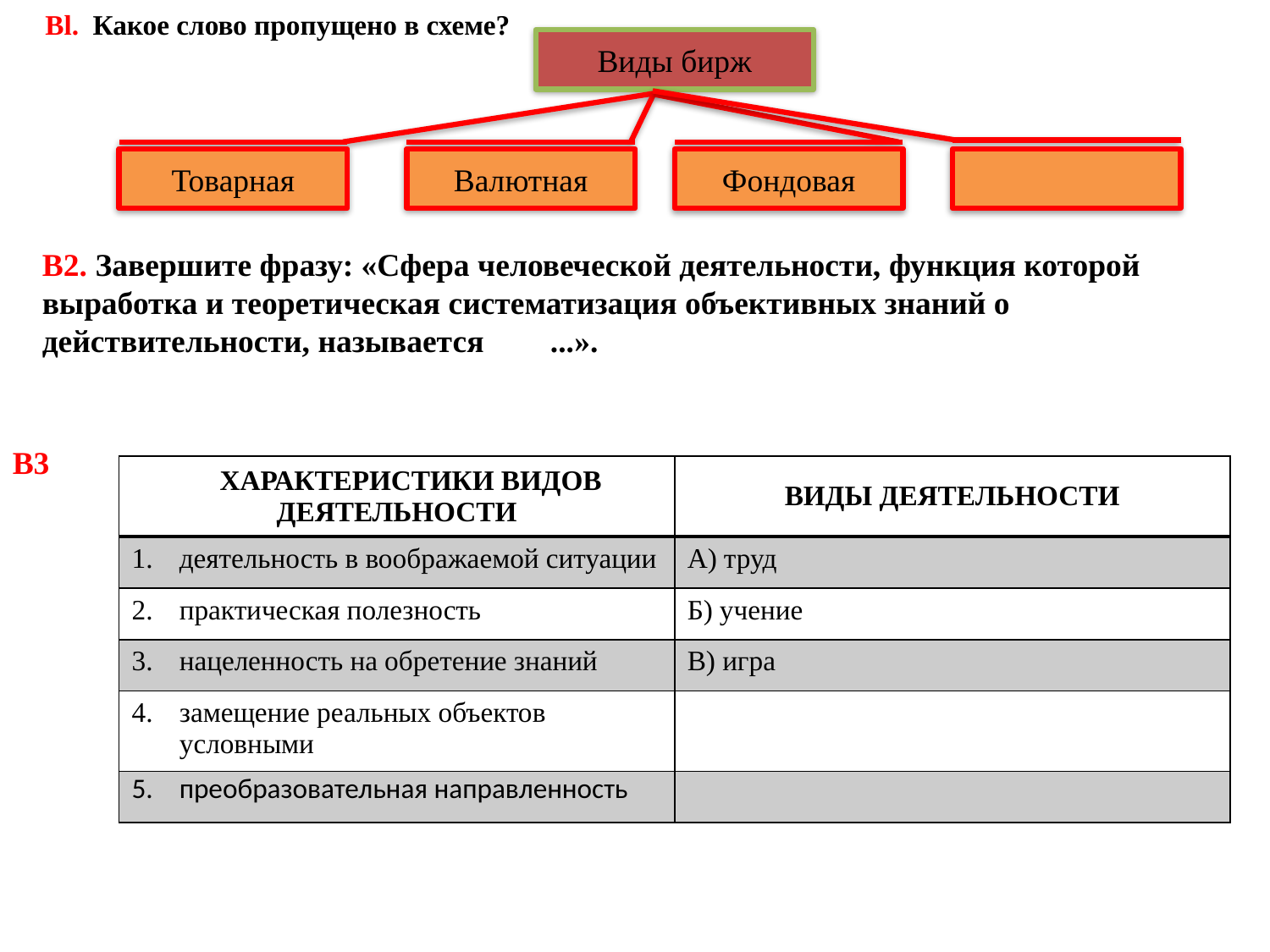

Bl.  Какое слово пропущено в схеме?
Виды бирж
Товарная
Валютная
Фондовая

В2. Завершите фразу: «Сфера человеческой деятельности, функция которой выработка и теоретическая систематизация объективных знаний о действительности, называется	...».
В3
| ХАРАКТЕРИСТИКИ ВИДОВ ДЕЯТЕЛЬНОСТИ | ВИДЫ ДЕЯТЕЛЬНОСТИ |
| --- | --- |
| деятельность в воображаемой ситуации | А) труд |
| практическая полезность | Б) учение |
| нацеленность на обретение знаний | В) игра |
| замещение реальных объектов условными |  |
| преобразовательная направленность |  |